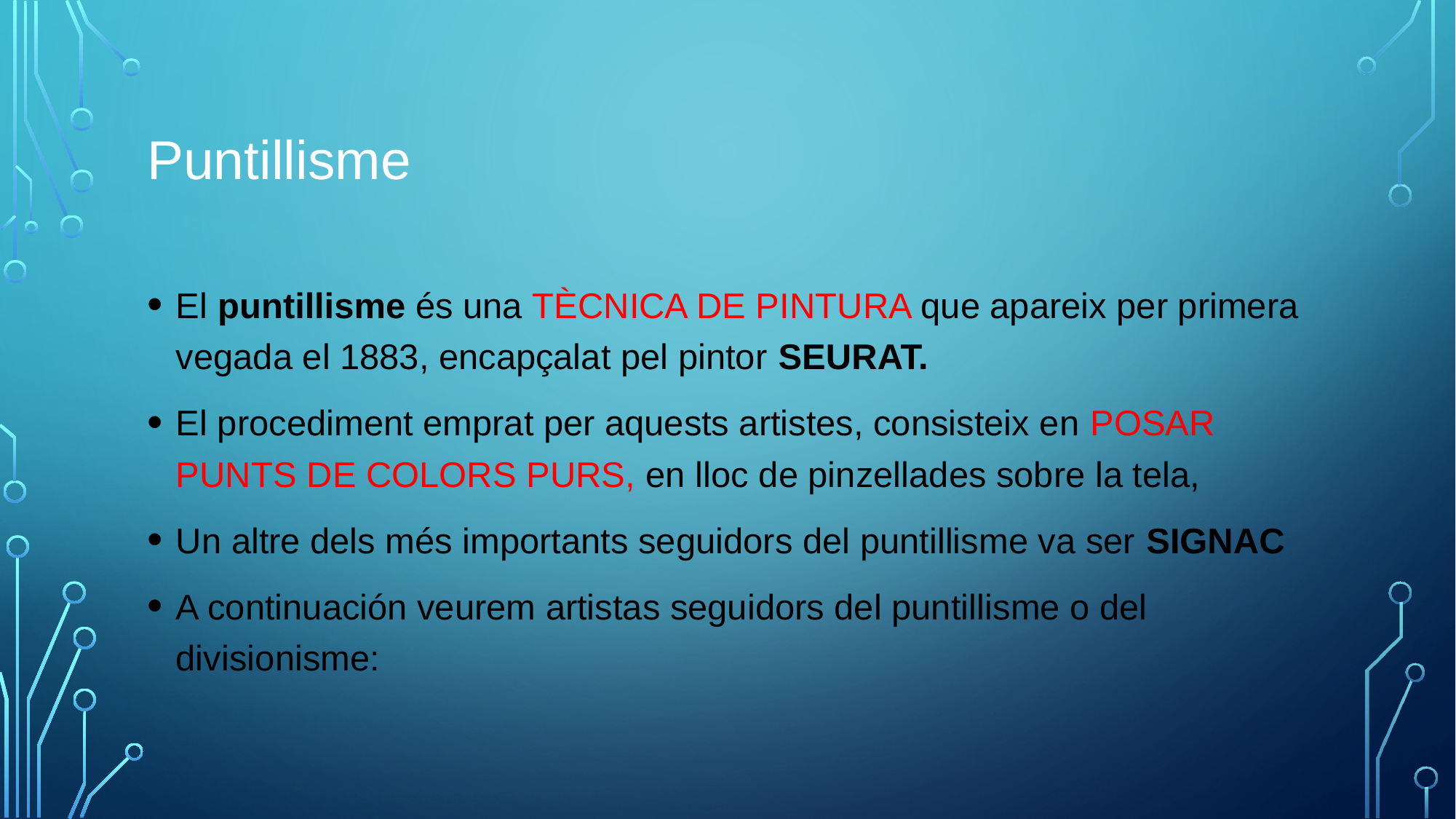

# Puntillisme
El puntillisme és una TÈCNICA DE PINTURA que apareix per primera vegada el 1883, encapçalat pel pintor SEURAT.
El procediment emprat per aquests artistes, consisteix en POSAR PUNTS DE COLORS PURS, en lloc de pinzellades sobre la tela,
Un altre dels més importants seguidors del puntillisme va ser SIGNAC
A continuación veurem artistas seguidors del puntillisme o del divisionisme: